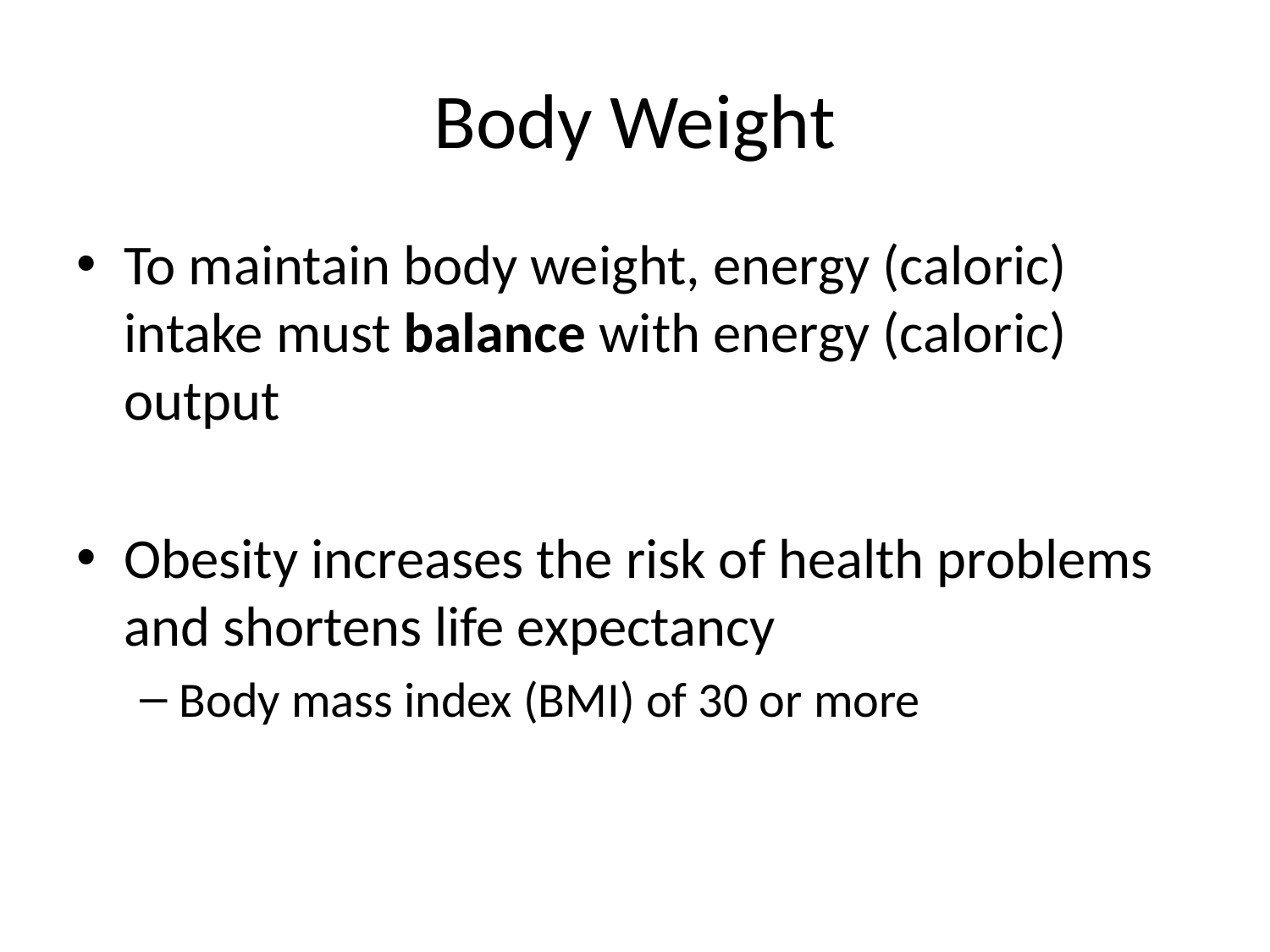

# Body Weight
To maintain body weight, energy (caloric) intake must balance with energy (caloric) output

Obesity increases the risk of health problems and shortens life expectancy
Body mass index (BMI) of 30 or more